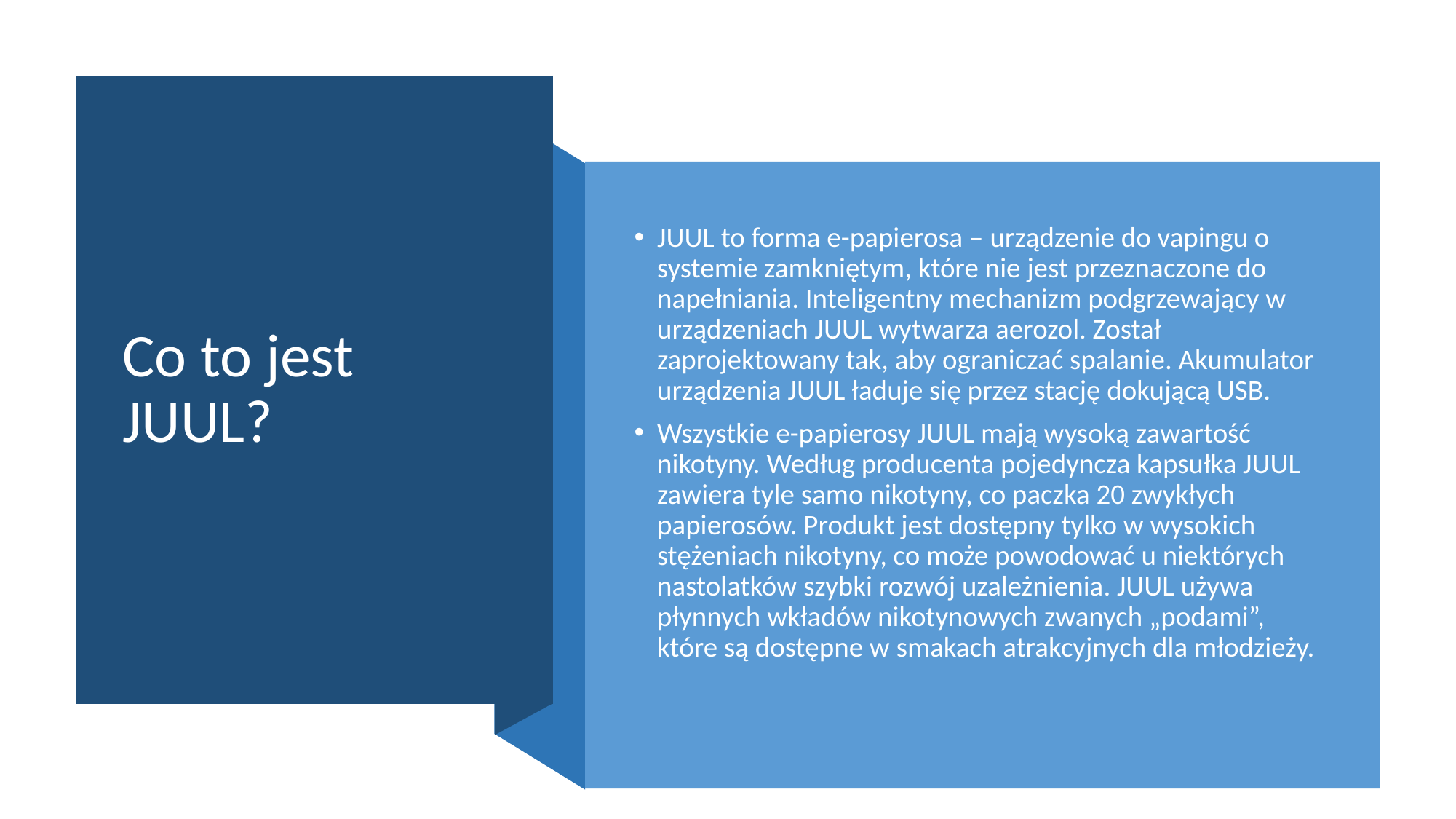

# Co to jest JUUL?

JUUL to forma e-papierosa – urządzenie do vapingu o systemie zamkniętym, które nie jest przeznaczone do napełniania. Inteligentny mechanizm podgrzewający w urządzeniach JUUL wytwarza aerozol. Został zaprojektowany tak, aby ograniczać spalanie. Akumulator urządzenia JUUL ładuje się przez stację dokującą USB.
Wszystkie e-papierosy JUUL mają wysoką zawartość nikotyny. Według producenta pojedyncza kapsułka JUUL zawiera tyle samo nikotyny, co paczka 20 zwykłych papierosów. Produkt jest dostępny tylko w wysokich stężeniach nikotyny, co może powodować u niektórych nastolatków szybki rozwój uzależnienia. JUUL używa płynnych wkładów nikotynowych zwanych „podami”, które są dostępne w smakach atrakcyjnych dla młodzieży.